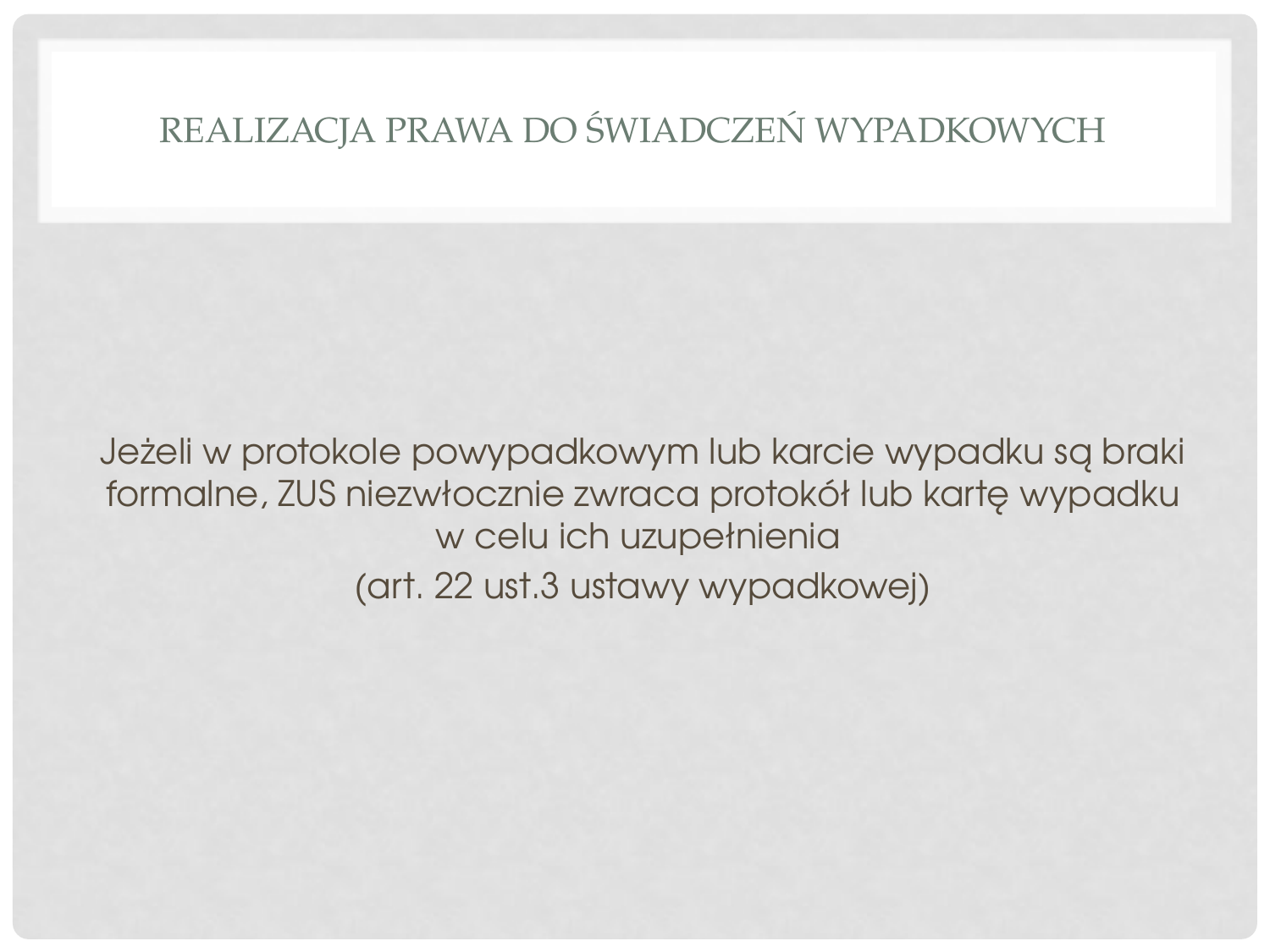

# Realizacja prawa do świadczeń wypadkowych
Jeżeli w protokole powypadkowym lub karcie wypadku są braki formalne, ZUS niezwłocznie zwraca protokół lub kartę wypadku w celu ich uzupełnienia
(art. 22 ust.3 ustawy wypadkowej)